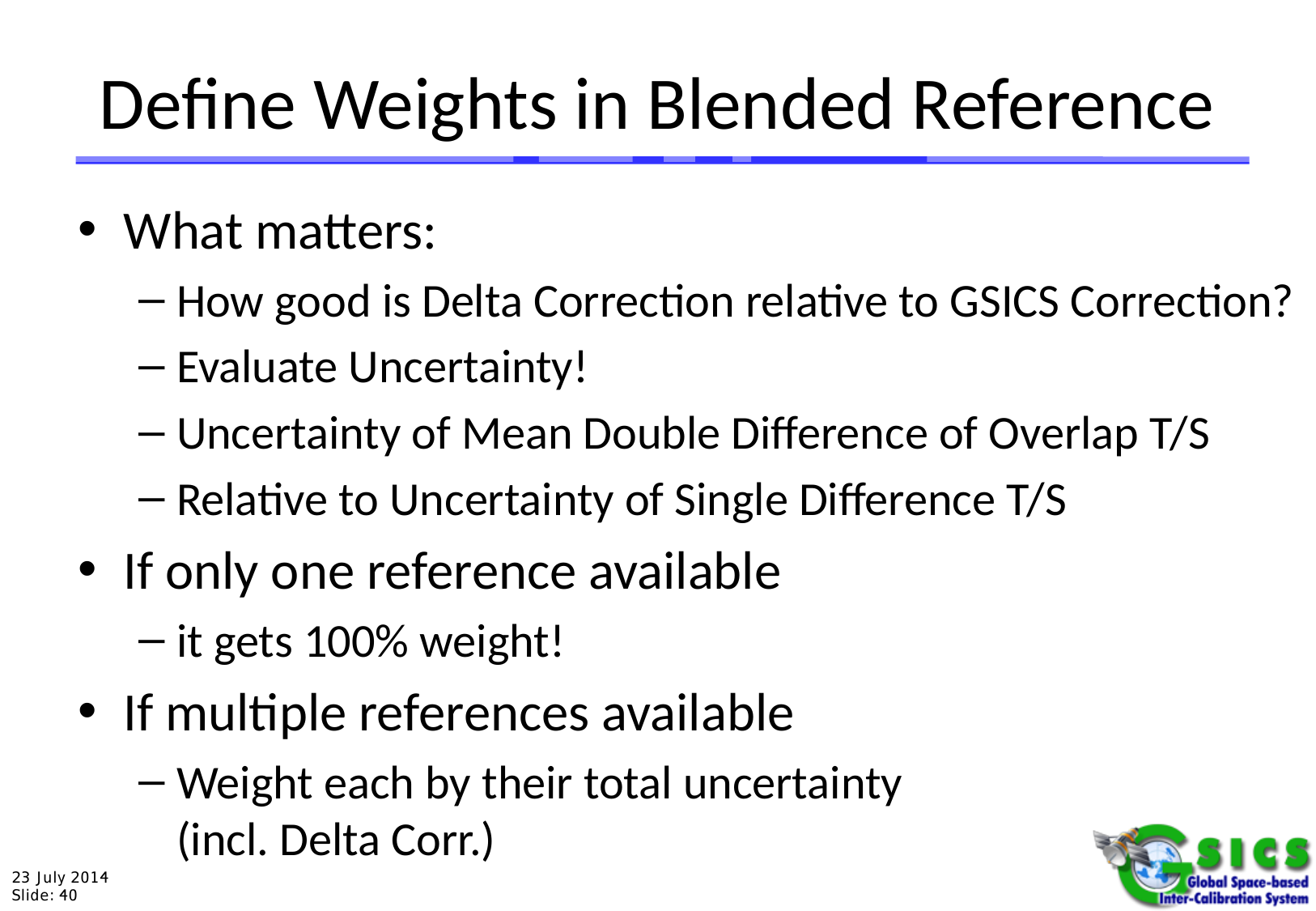

# Define Weights in Blended Reference
What matters:
How good is Delta Correction relative to GSICS Correction?
Evaluate Uncertainty!
Uncertainty of Mean Double Difference of Overlap T/S
Relative to Uncertainty of Single Difference T/S
If only one reference available
it gets 100% weight!
If multiple references available
Weight each by their total uncertainty
(incl. Delta Corr.)